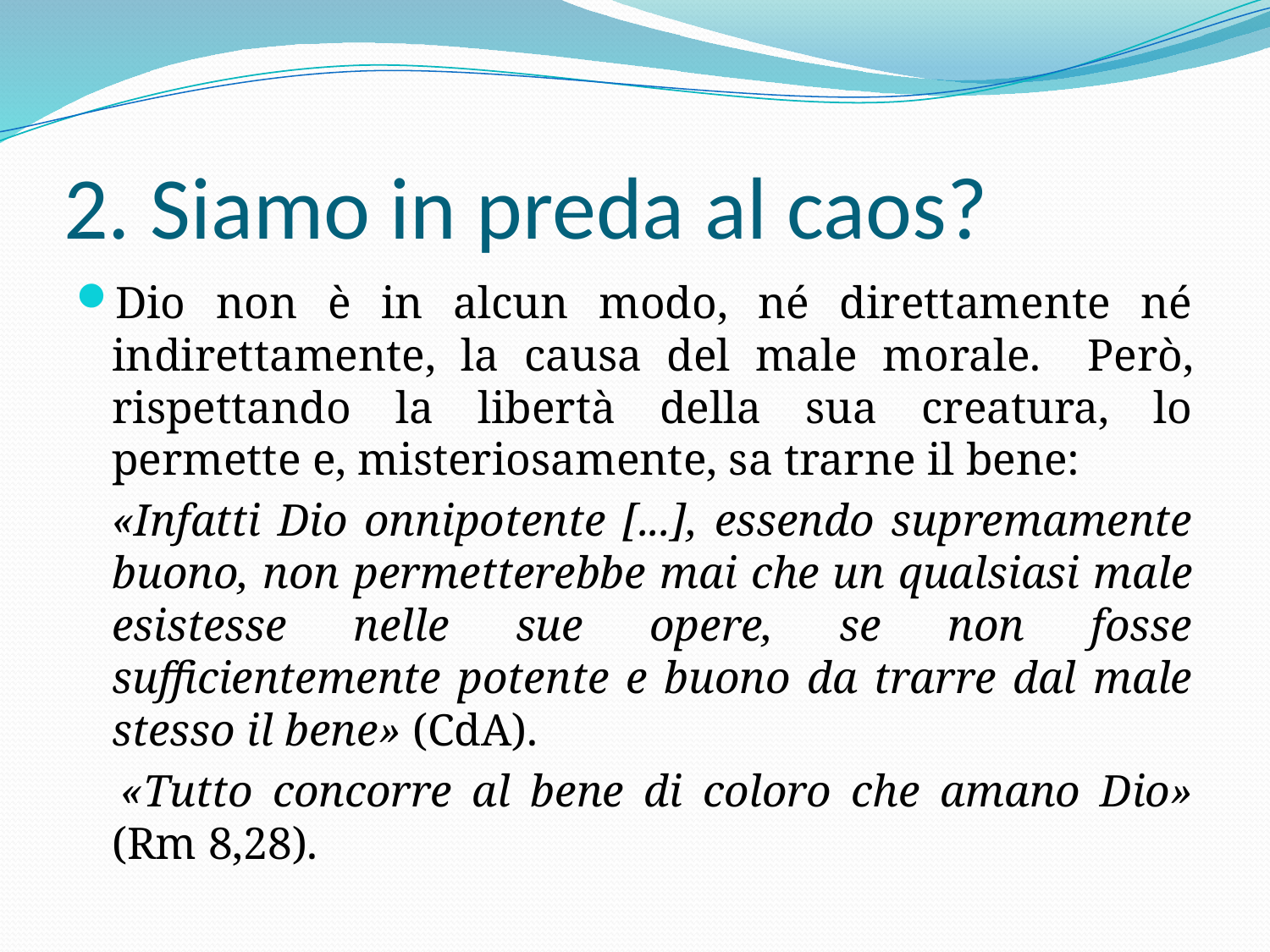

# 2. Siamo in preda al caos?
Dio non è in alcun modo, né direttamente né indirettamente, la causa del male morale.  Però, rispettando la libertà della sua creatura, lo permette e, misteriosamente, sa trarne il bene:
	«Infatti Dio onnipotente [...], essendo supremamente buono, non permetterebbe mai che un qualsiasi male esistesse nelle sue opere, se non fosse sufficientemente potente e buono da trarre dal male stesso il bene» (CdA).
 	«Tutto concorre al bene di coloro che amano Dio» (Rm 8,28).